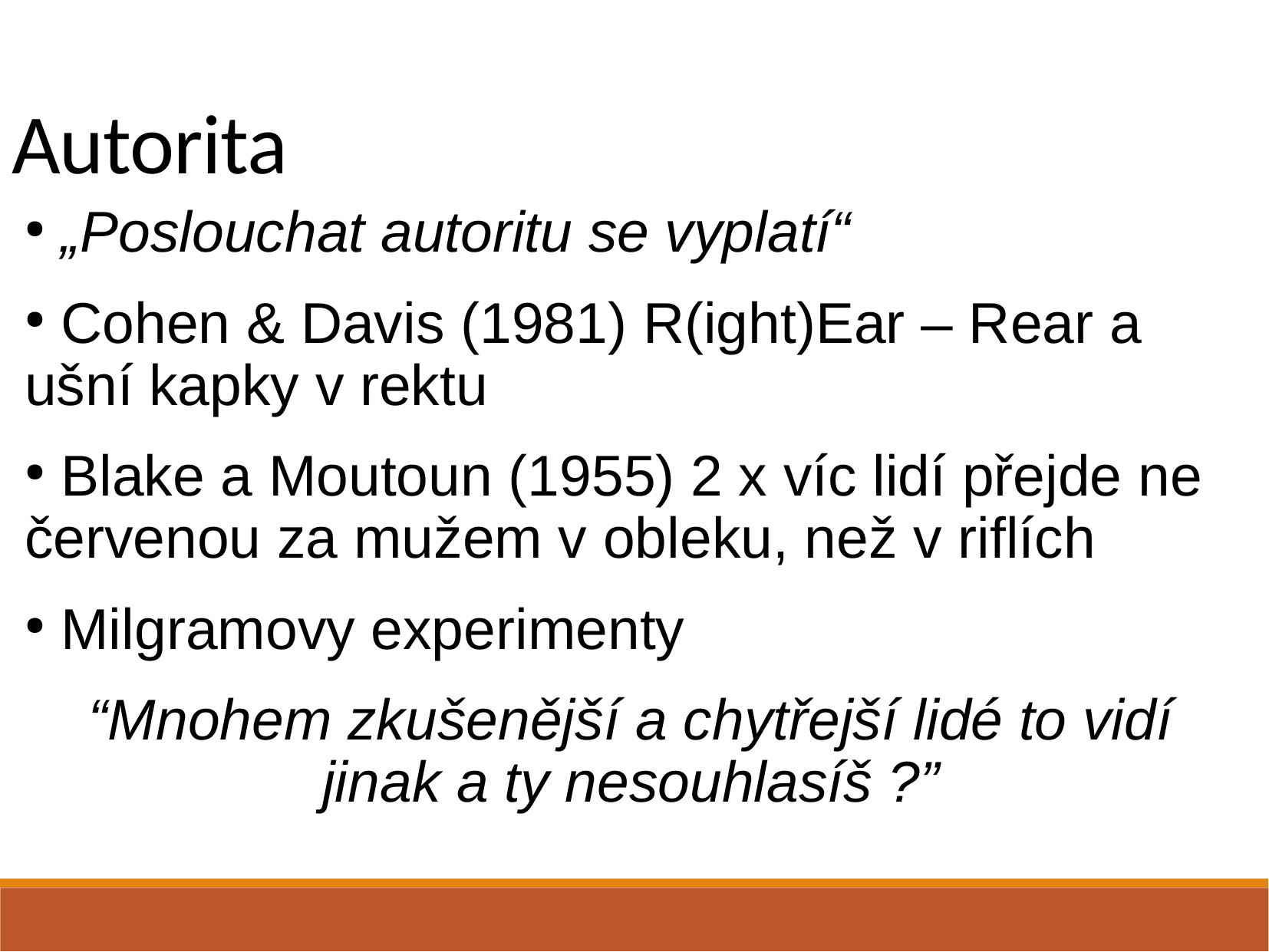

Autorita
 „Poslouchat autoritu se vyplatí“
 Cohen & Davis (1981) R(ight)Ear – Rear a ušní kapky v rektu
 Blake a Moutoun (1955) 2 x víc lidí přejde ne červenou za mužem v obleku, než v riflích
 Milgramovy experimenty
“Mnohem zkušenější a chytřejší lidé to vidí jinak a ty nesouhlasíš ?”